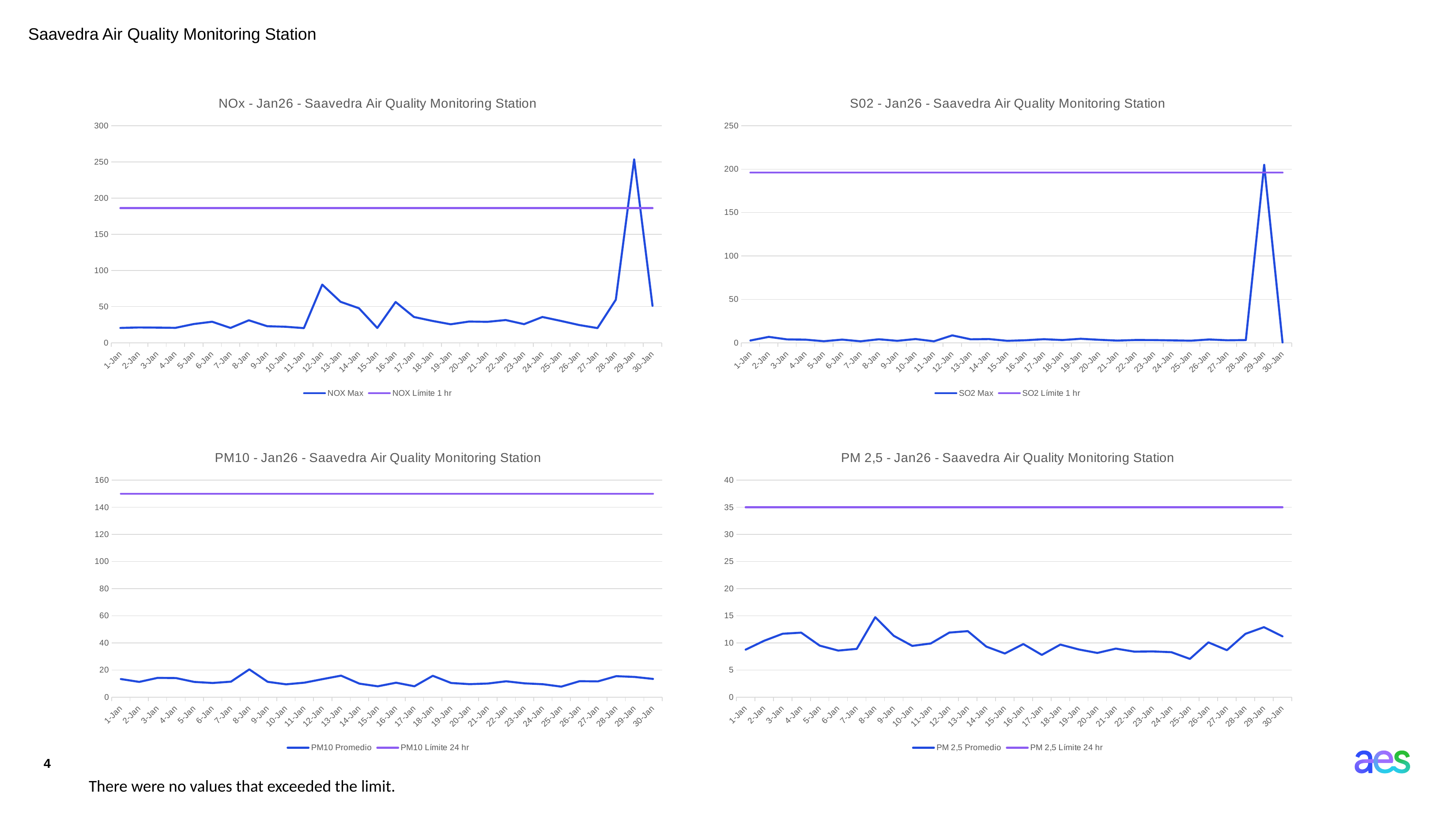

Saavedra Air Quality Monitoring Station

### Chart: NOx - Jan26 - Saavedra Air Quality Monitoring Station

| Category | NOX | NOX |
|---|---|---|
| 46023 | 20.49 | 186.0 |
| 46024 | 21.12 | 186.0 |
| 46025 | 20.89 | 186.0 |
| 46026 | 20.59 | 186.0 |
| 46027 | 25.88 | 186.0 |
| 46028 | 29.04 | 186.0 |
| 46029 | 20.47 | 186.0 |
| 46030 | 31.04 | 186.0 |
| 46031 | 22.85 | 186.0 |
| 46032 | 22.1 | 186.0 |
| 46033 | 20.23 | 186.0 |
| 46034 | 80.34 | 186.0 |
| 46035 | 56.55 | 186.0 |
| 46036 | 47.7 | 186.0 |
| 46037 | 20.42 | 186.0 |
| 46038 | 56.3 | 186.0 |
| 46039 | 35.6 | 186.0 |
| 46040 | 30.2 | 186.0 |
| 46041 | 25.53 | 186.0 |
| 46042 | 29.31 | 186.0 |
| 46043 | 28.89 | 186.0 |
| 46044 | 31.37 | 186.0 |
| 46045 | 25.7 | 186.0 |
| 46046 | 35.6 | 186.0 |
| 46047 | 30.21 | 186.0 |
| 46048 | 24.5 | 186.0 |
| 46049 | 20.27 | 186.0 |
| 46050 | 59.46 | 186.0 |
| 46051 | 253.33 | 186.0 |
| 46052 | 51.0 | 186.0 |

### Chart: S02 - Jan26 - Saavedra Air Quality Monitoring Station

| Category | SO2 | SO2 |
|---|---|---|
| 46023 | 2.61 | 196.0 |
| 46024 | 6.76 | 196.0 |
| 46025 | 3.87 | 196.0 |
| 46026 | 3.57 | 196.0 |
| 46027 | 1.76 | 196.0 |
| 46028 | 3.63 | 196.0 |
| 46029 | 1.68 | 196.0 |
| 46030 | 4.01 | 196.0 |
| 46031 | 2.21 | 196.0 |
| 46032 | 4.28 | 196.0 |
| 46033 | 1.68 | 196.0 |
| 46034 | 8.47 | 196.0 |
| 46035 | 3.97 | 196.0 |
| 46036 | 4.26 | 196.0 |
| 46037 | 2.2 | 196.0 |
| 46038 | 2.91 | 196.0 |
| 46039 | 4.1 | 196.0 |
| 46040 | 3.1 | 196.0 |
| 46041 | 4.59 | 196.0 |
| 46042 | 3.4 | 196.0 |
| 46043 | 2.48 | 196.0 |
| 46044 | 3.16 | 196.0 |
| 46045 | 3.07 | 196.0 |
| 46046 | 2.72 | 196.0 |
| 46047 | 2.37 | 196.0 |
| 46048 | 3.78 | 196.0 |
| 46049 | 2.83 | 196.0 |
| 46050 | 3.11 | 196.0 |
| 46051 | 204.92 | 196.0 |
| 46052 | 0.35 | 196.0 |

### Chart: PM10 - Jan26 - Saavedra Air Quality Monitoring Station

| Category | PM10 | PM10 |
|---|---|---|
| 46023 | 13.4 | 150.0 |
| 46024 | 11.31 | 150.0 |
| 46025 | 14.27 | 150.0 |
| 46026 | 14.12 | 150.0 |
| 46027 | 11.29 | 150.0 |
| 46028 | 10.5 | 150.0 |
| 46029 | 11.47 | 150.0 |
| 46030 | 20.53 | 150.0 |
| 46031 | 11.36 | 150.0 |
| 46032 | 9.52 | 150.0 |
| 46033 | 10.73 | 150.0 |
| 46034 | 13.35 | 150.0 |
| 46035 | 15.92 | 150.0 |
| 46036 | 10.02 | 150.0 |
| 46037 | 8.06 | 150.0 |
| 46038 | 10.7 | 150.0 |
| 46039 | 8.07 | 150.0 |
| 46040 | 15.8 | 150.0 |
| 46041 | 10.49 | 150.0 |
| 46042 | 9.66 | 150.0 |
| 46043 | 10.1 | 150.0 |
| 46044 | 11.75 | 150.0 |
| 46045 | 10.22 | 150.0 |
| 46046 | 9.59 | 150.0 |
| 46047 | 7.8 | 150.0 |
| 46048 | 11.83 | 150.0 |
| 46049 | 11.68 | 150.0 |
| 46050 | 15.53 | 150.0 |
| 46051 | 14.95 | 150.0 |
| 46052 | 13.49 | 150.0 |

### Chart: PM 2,5 - Jan26 - Saavedra Air Quality Monitoring Station

| Category | PM 2,5 | PM 2,5 |
|---|---|---|
| 46023 | 8.77 | 35.0 |
| 46024 | 10.41 | 35.0 |
| 46025 | 11.7 | 35.0 |
| 46026 | 11.9 | 35.0 |
| 46027 | 9.51 | 35.0 |
| 46028 | 8.6 | 35.0 |
| 46029 | 8.91 | 35.0 |
| 46030 | 14.75 | 35.0 |
| 46031 | 11.32 | 35.0 |
| 46032 | 9.46 | 35.0 |
| 46033 | 9.91 | 35.0 |
| 46034 | 11.91 | 35.0 |
| 46035 | 12.18 | 35.0 |
| 46036 | 9.33 | 35.0 |
| 46037 | 8.06 | 35.0 |
| 46038 | 9.8 | 35.0 |
| 46039 | 7.8 | 35.0 |
| 46040 | 9.7 | 35.0 |
| 46041 | 8.8 | 35.0 |
| 46042 | 8.16 | 35.0 |
| 46043 | 8.96 | 35.0 |
| 46044 | 8.4 | 35.0 |
| 46045 | 8.44 | 35.0 |
| 46046 | 8.3 | 35.0 |
| 46047 | 7.06 | 35.0 |
| 46048 | 10.11 | 35.0 |
| 46049 | 8.67 | 35.0 |
| 46050 | 11.68 | 35.0 |
| 46051 | 12.91 | 35.0 |
| 46052 | 11.22 | 35.0 |
4
There were no values that exceeded the limit.